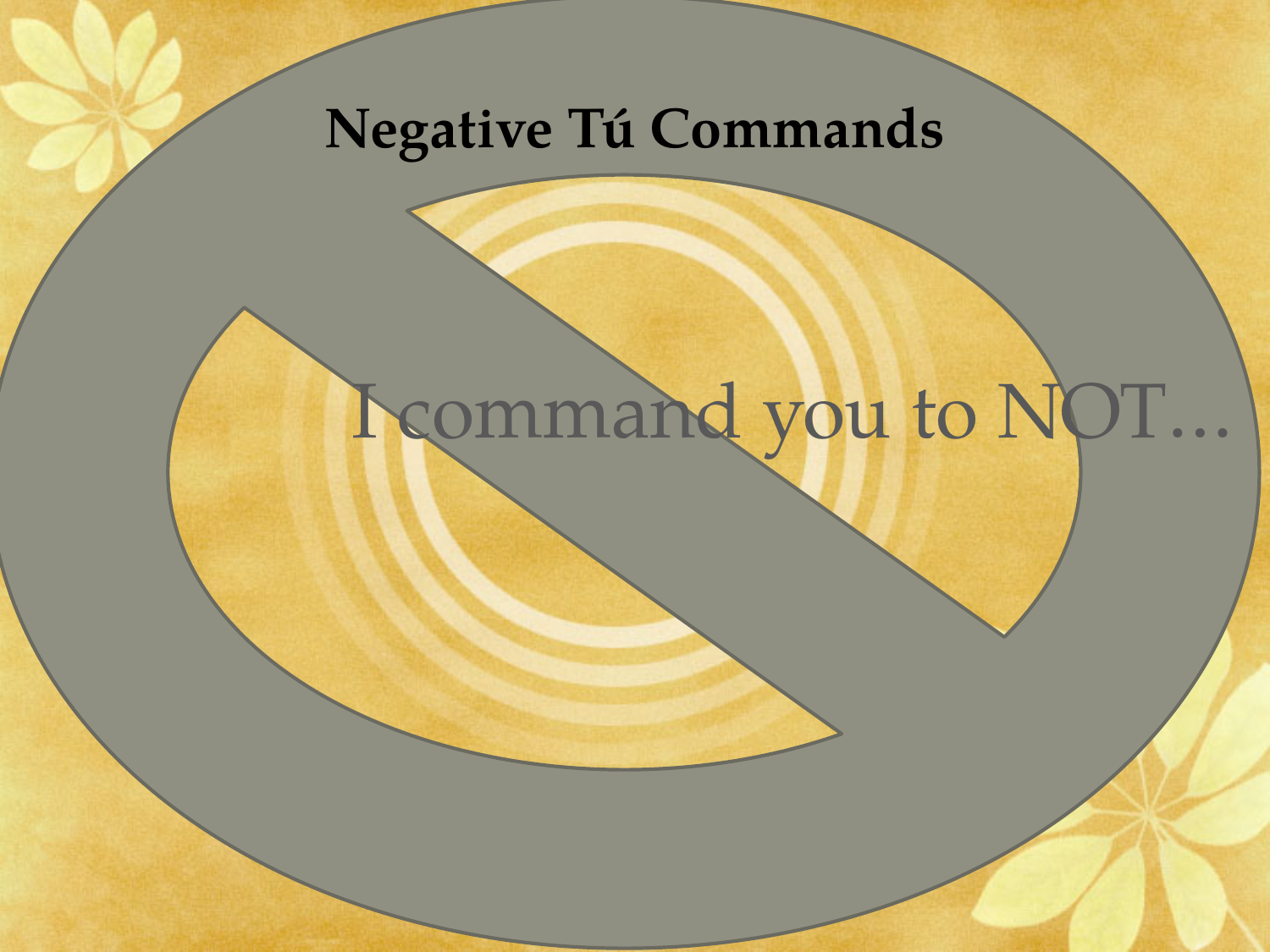

Negative Tú Commands
# I command you to NOT…